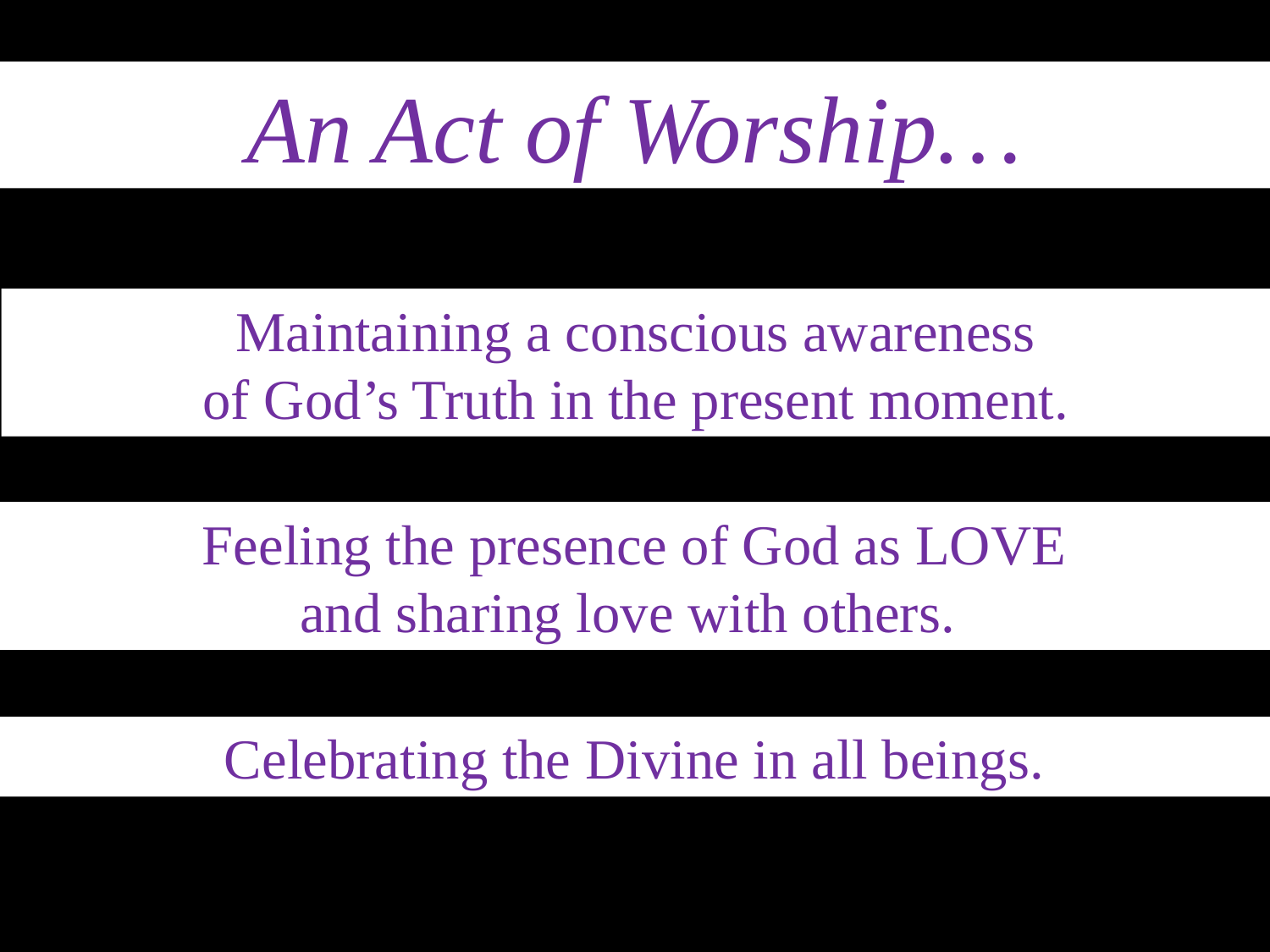

An Act of Worship…
Maintaining a conscious awareness
of God’s Truth in the present moment.
Feeling the presence of God as LOVE
and sharing love with others.
Celebrating the Divine in all beings.